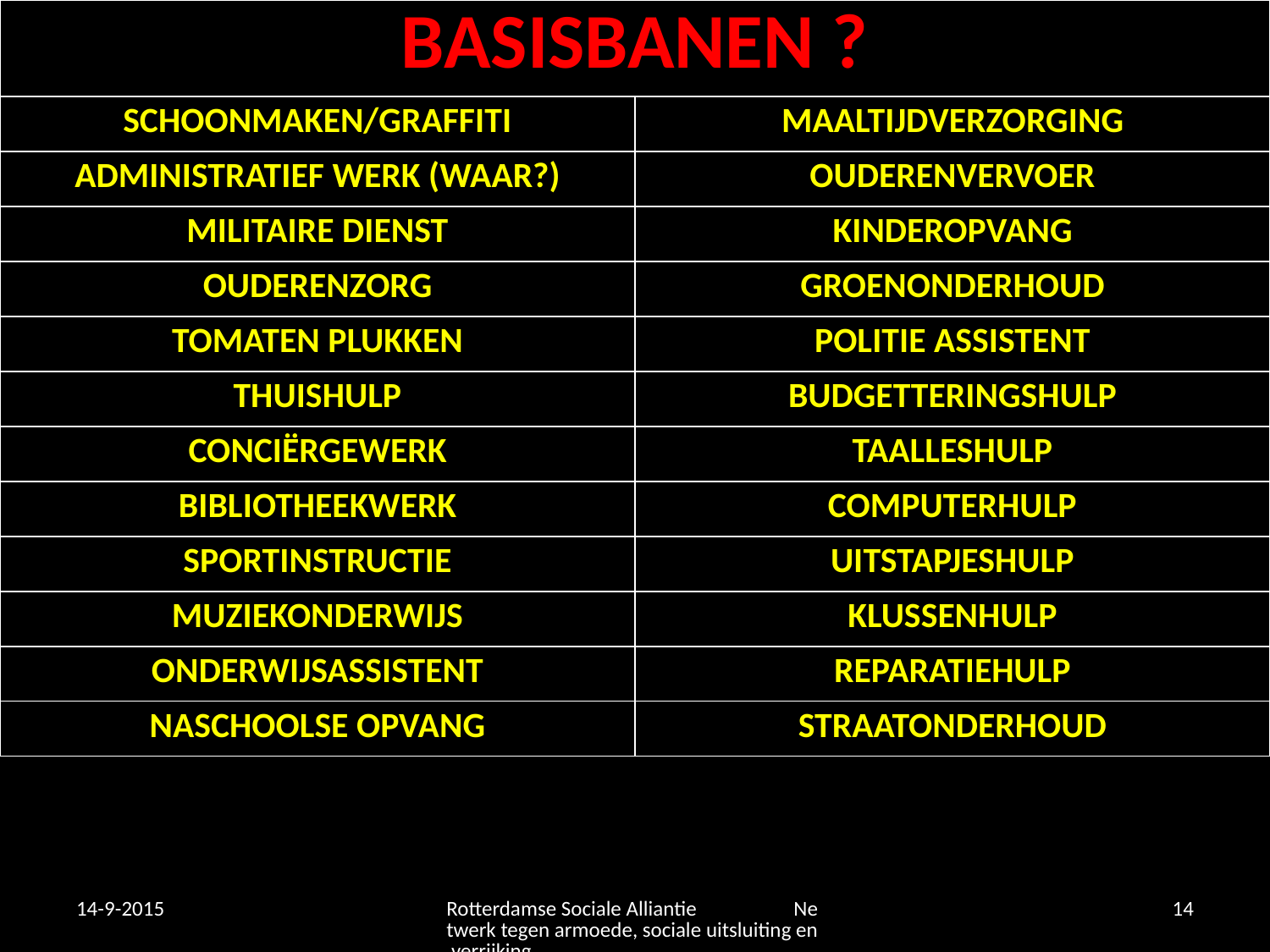

| BASISBANEN ? |  |
| --- | --- |
| SCHOONMAKEN/GRAFFITI | MAALTIJDVERZORGING |
| ADMINISTRATIEF WERK (WAAR?) | OUDERENVERVOER |
| MILITAIRE DIENST | KINDEROPVANG |
| OUDERENZORG | GROENONDERHOUD |
| TOMATEN PLUKKEN | POLITIE ASSISTENT |
| THUISHULP | BUDGETTERINGSHULP |
| CONCIËRGEWERK | TAALLESHULP |
| BIBLIOTHEEKWERK | COMPUTERHULP |
| SPORTINSTRUCTIE | UITSTAPJESHULP |
| MUZIEKONDERWIJS | KLUSSENHULP |
| ONDERWIJSASSISTENT | REPARATIEHULP |
| NASCHOOLSE OPVANG | STRAATONDERHOUD |
14-9-2015
Rotterdamse Sociale Alliantie                    Netwerk tegen armoede, sociale uitsluiting en verrijking
14